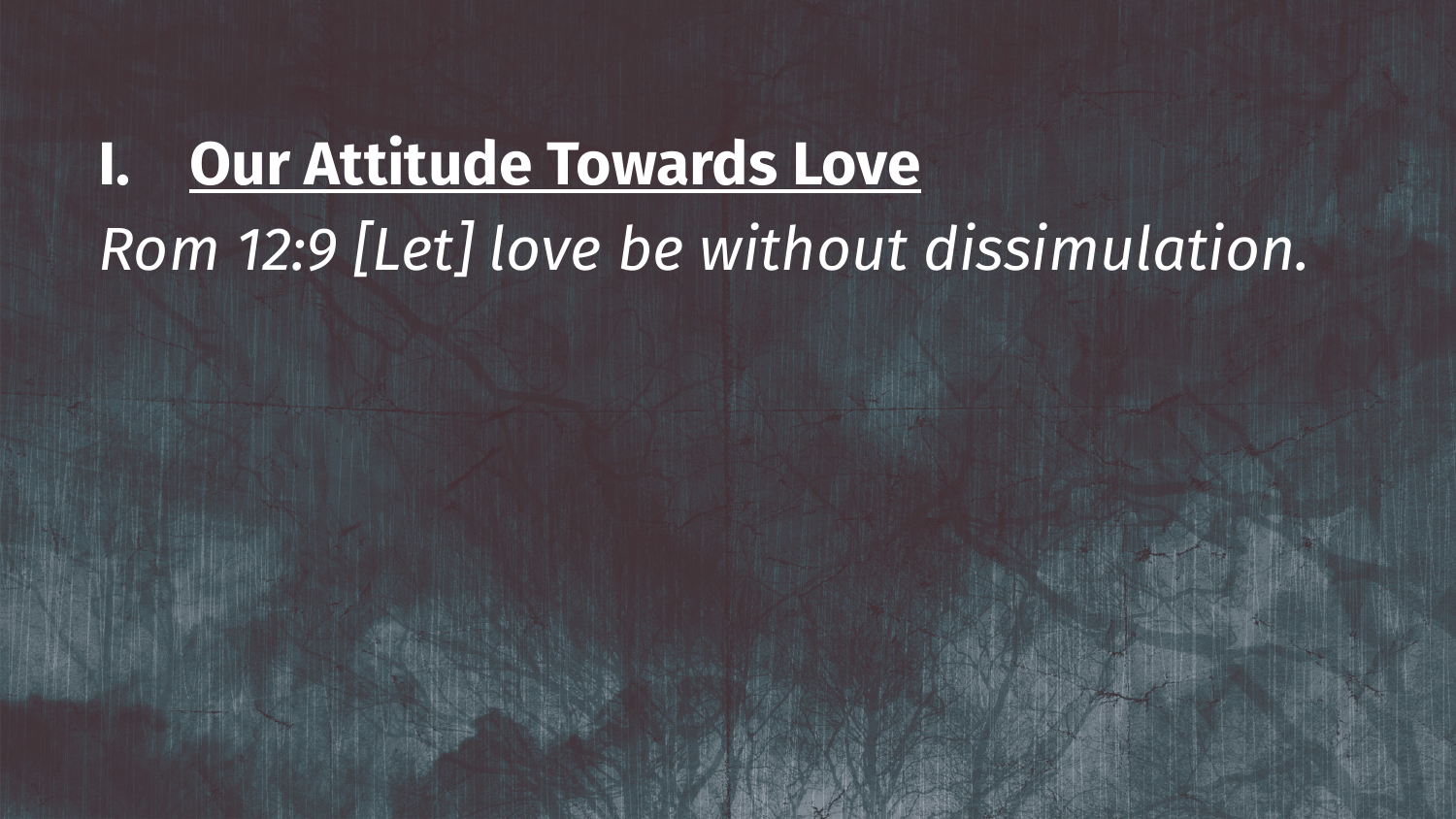

Our Attitude Towards Love
Rom 12:9 [Let] love be without dissimulation.